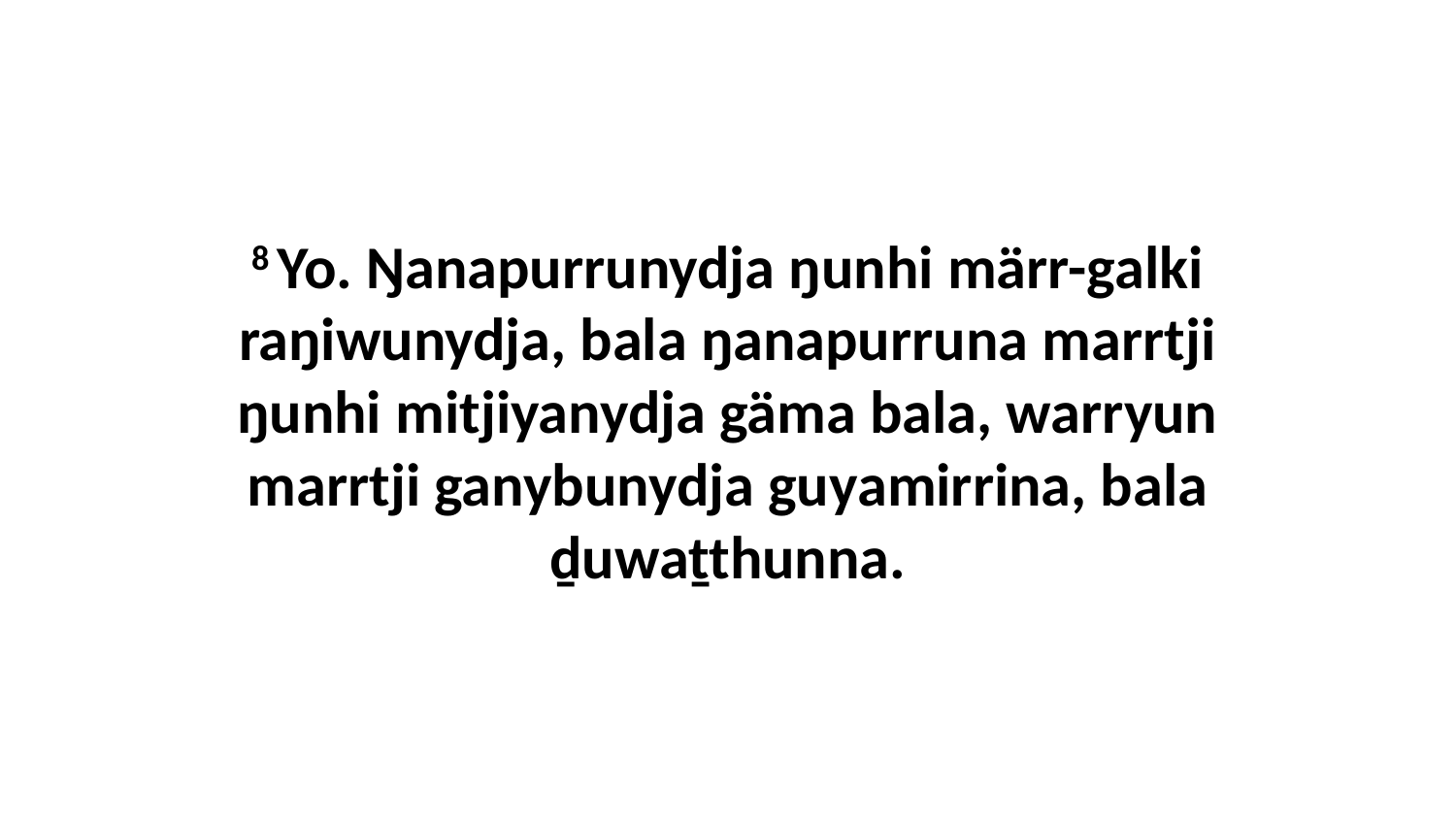

8 Yo. Ŋanapurrunydja ŋunhi märr-galki raŋiwunydja, bala ŋanapurruna marrtji ŋunhi mitjiyanydja gäma bala, warryun marrtji ganybunydja guyamirrina, bala ḏuwaṯthunna.